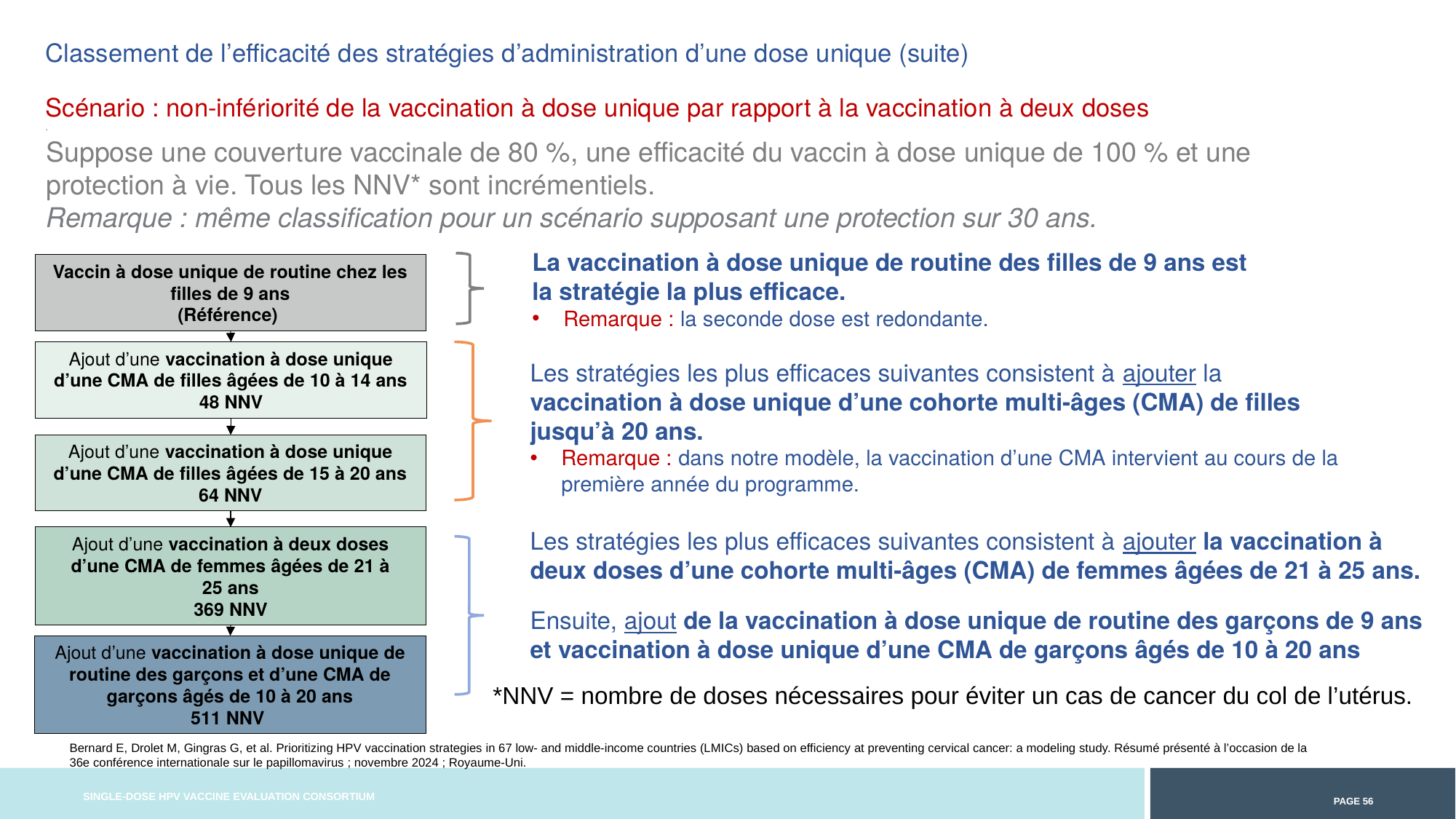

Classement de l’efficacité des stratégies d’administration d’une dose unique (suite)

Scénario : non-infériorité de la vaccination à dose unique par rapport à la vaccination à deux doses
.

: Caractéristiques des pays par regroupements de pays
Suppose une couverture vaccinale de 80 %, une efficacité du vaccin à dose unique de 100 % et une protection à vie. Tous les NNV* sont incrémentiels.
Remarque : même classification pour un scénario supposant une protection sur 30 ans.

La vaccination à dose unique de routine des filles de 9 ans est la stratégie la plus efficace.
Remarque : la seconde dose est redondante.

Vaccin à dose unique de routine chez les filles de 9 ans
(Référence)
Ajout d’une vaccination à dose unique d’une CMA de filles âgées de 10 à 14 ans
48 NNV

Les stratégies les plus efficaces suivantes consistent à ajouter la vaccination à dose unique d’une cohorte multi-âges (CMA) de filles jusqu’à 20 ans.
Remarque : dans notre modèle, la vaccination d’une CMA intervient au cours de la première année du programme.
Ajout d’une vaccination à dose unique d’une CMA de filles âgées de 15 à 20 ans
64 NNV
Les stratégies les plus efficaces suivantes consistent à ajouter la vaccination à deux doses d’une cohorte multi-âges (CMA) de femmes âgées de 21 à 25 ans.
Ajout d’une vaccination à deux doses d’une CMA de femmes âgées de 21 à 25 ans
369 NNV

Ensuite, ajout de la vaccination à dose unique de routine des garçons de 9 ans et vaccination à dose unique d’une CMA de garçons âgés de 10 à 20 ans
Ajout d’une vaccination à dose unique de routine des garçons et d’une CMA de garçons âgés de 10 à 20 ans
511 NNV
*NNV = nombre de doses nécessaires pour éviter un cas de cancer du col de l’utérus.
Bernard E, Drolet M, Gingras G, et al. Prioritizing HPV vaccination strategies in 67 low- and middle-income countries (LMICs) based on efficiency at preventing cervical cancer: a modeling study. Résumé présenté à l’occasion de la 36e conférence internationale sur le papillomavirus ; novembre 2024 ; Royaume-Uni.